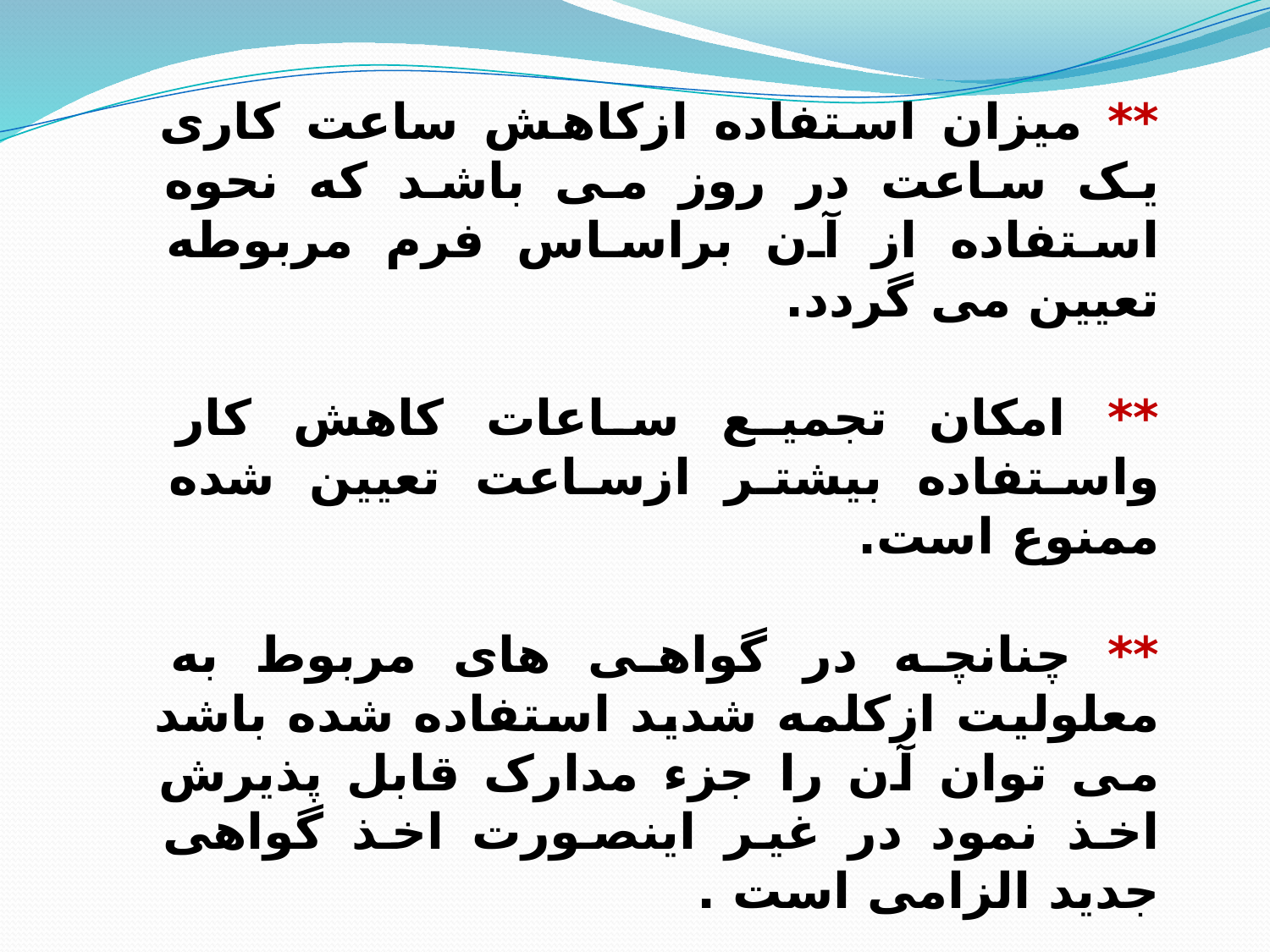

** میزان استفاده ازکاهش ساعت کاری یک ساعت در روز می باشد که نحوه استفاده از آن براساس فرم مربوطه تعیین می گردد.

** امکان تجمیع ساعات کاهش کار واستفاده بیشتر ازساعت تعیین شده ممنوع است.

** چنانچه در گواهی های مربوط به معلولیت ازکلمه شدید استفاده شده باشد می توان آن را جزء مدارک قابل پذیرش اخذ نمود در غیر اینصورت اخذ گواهی جدید الزامی است .